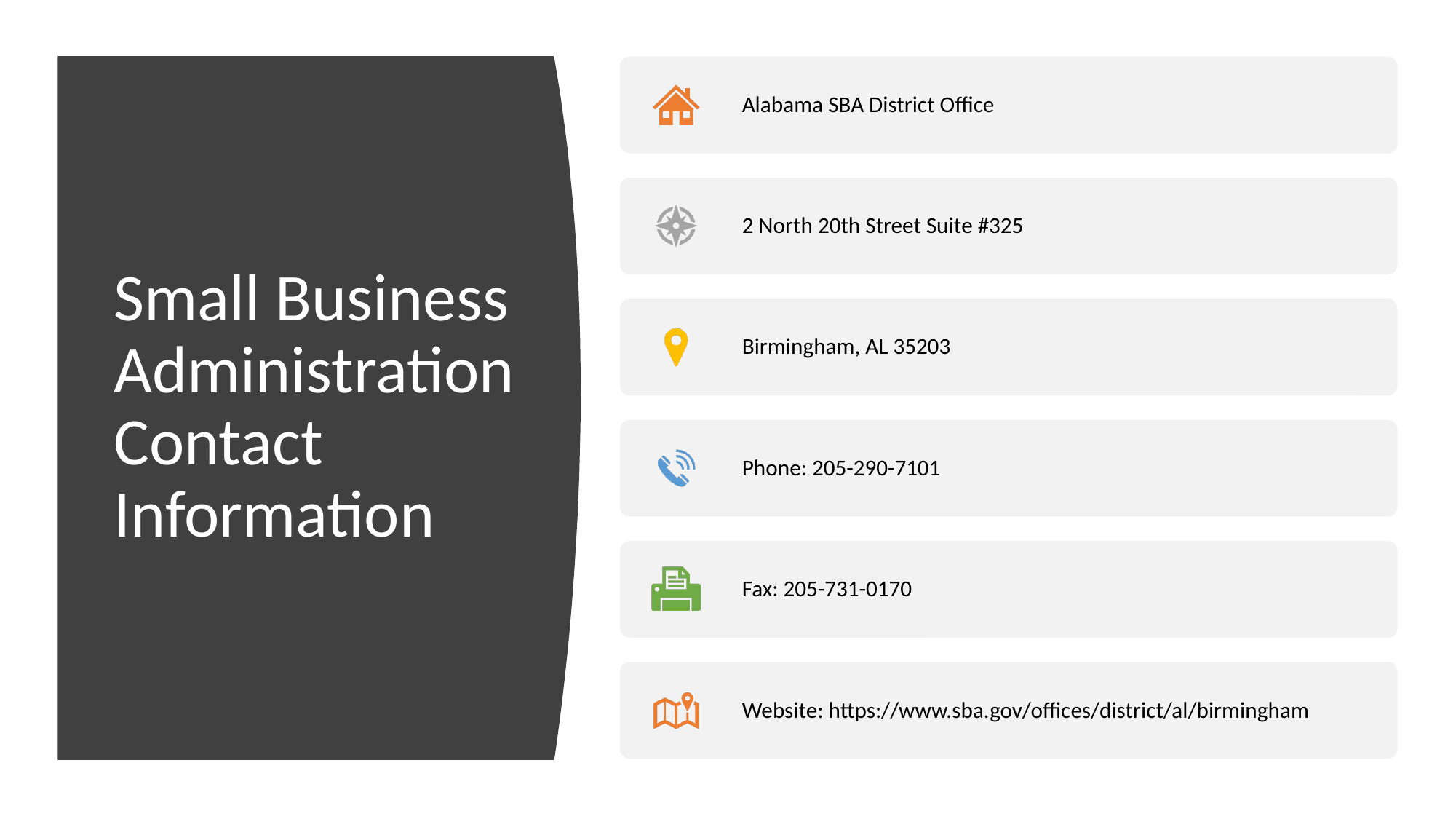

Alabama SBA District Office
2 North 20th Street Suite #325
Birmingham, AL 35203
Phone: 205-290-7101
Fax: 205-731-0170
Website: https://www.sba.gov/offices/district/al/birmingham

# Small Business Administration Contact Information